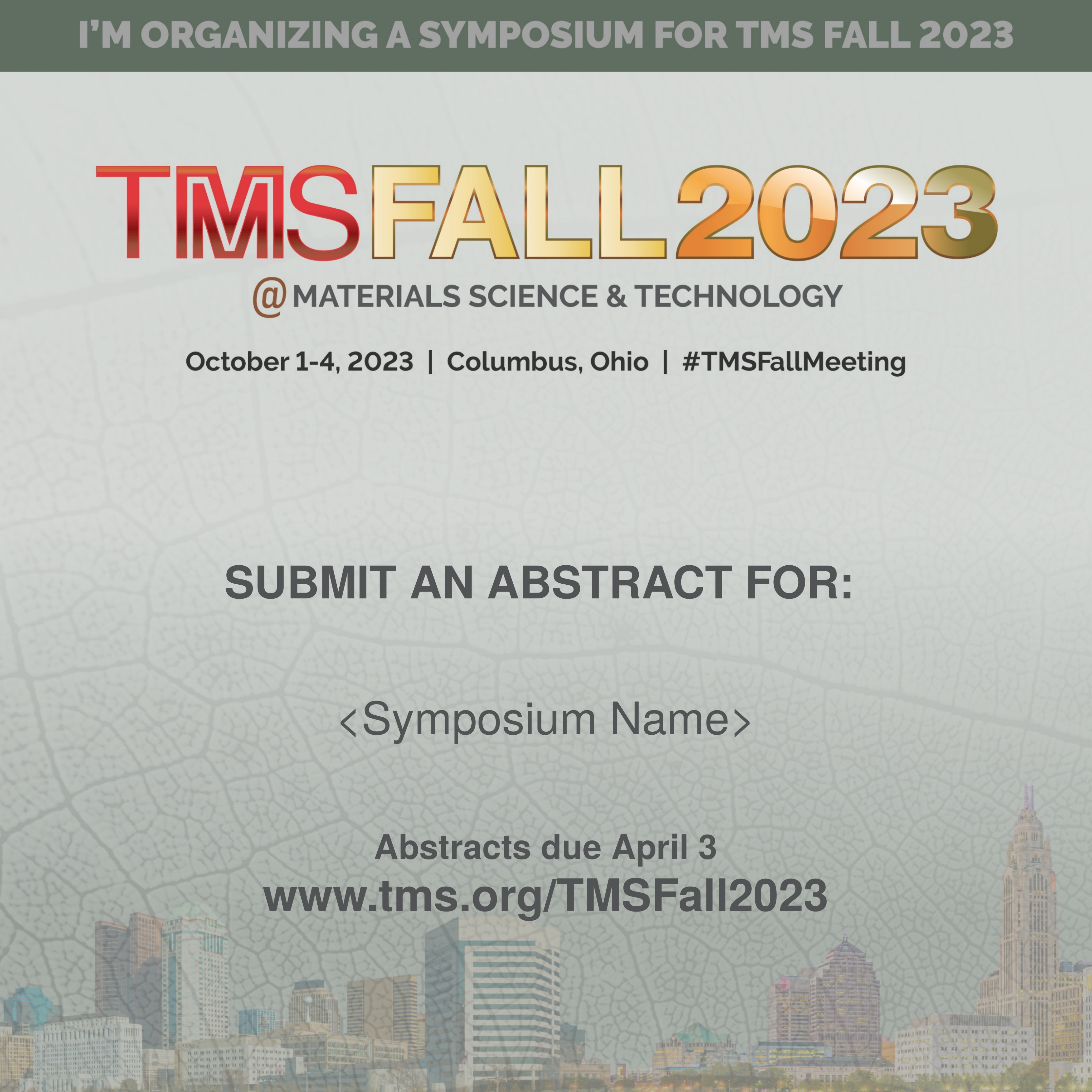

SUBMIT AN ABSTRACT FOR:

<Symposium Name>

Abstracts due April 3
www.tms.org/TMSFall2023